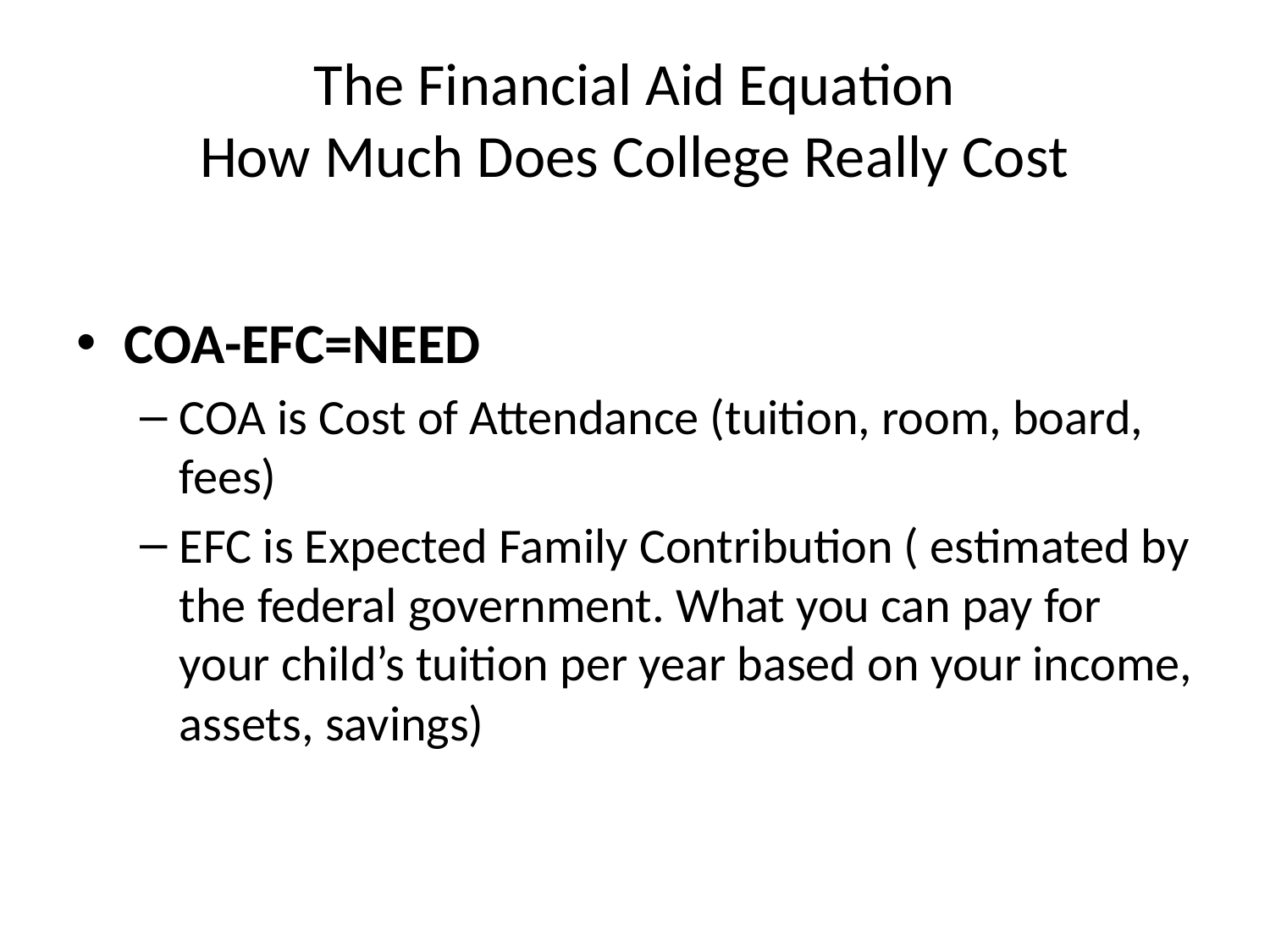

# The Financial Aid Equation How Much Does College Really Cost

COA-EFC=NEED
COA is Cost of Attendance (tuition, room, board, fees)
EFC is Expected Family Contribution ( estimated by the federal government. What you can pay for your child’s tuition per year based on your income, assets, savings)